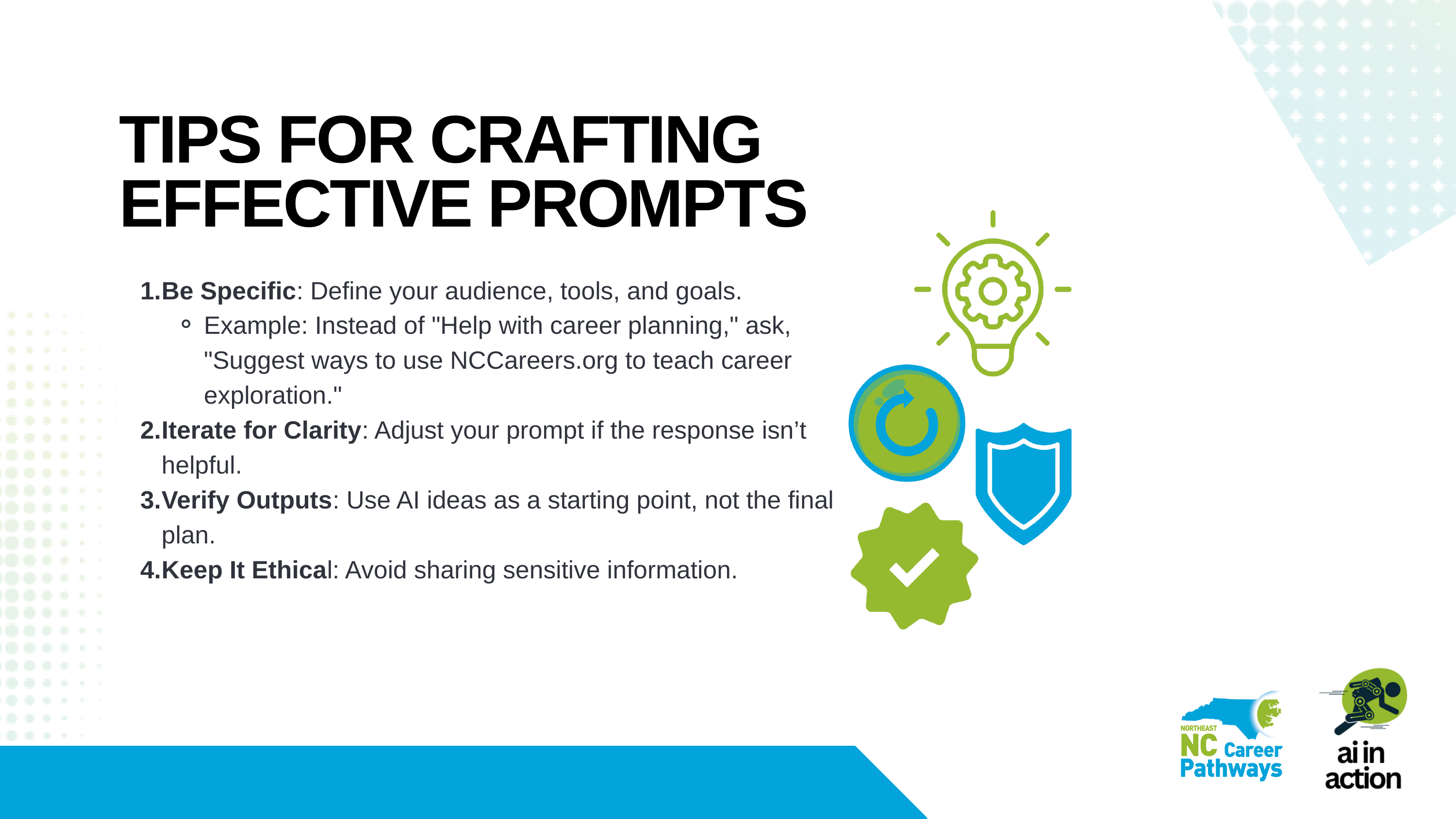

TIPS FOR CRAFTING EFFECTIVE PROMPTS

Be Specific: Define your audience, tools, and goals.
Example: Instead of "Help with career planning," ask, "Suggest ways to use NCCareers.org to teach career exploration."
Iterate for Clarity: Adjust your prompt if the response isn’t helpful.
Verify Outputs: Use AI ideas as a starting point, not the final plan.
Keep It Ethical: Avoid sharing sensitive information.